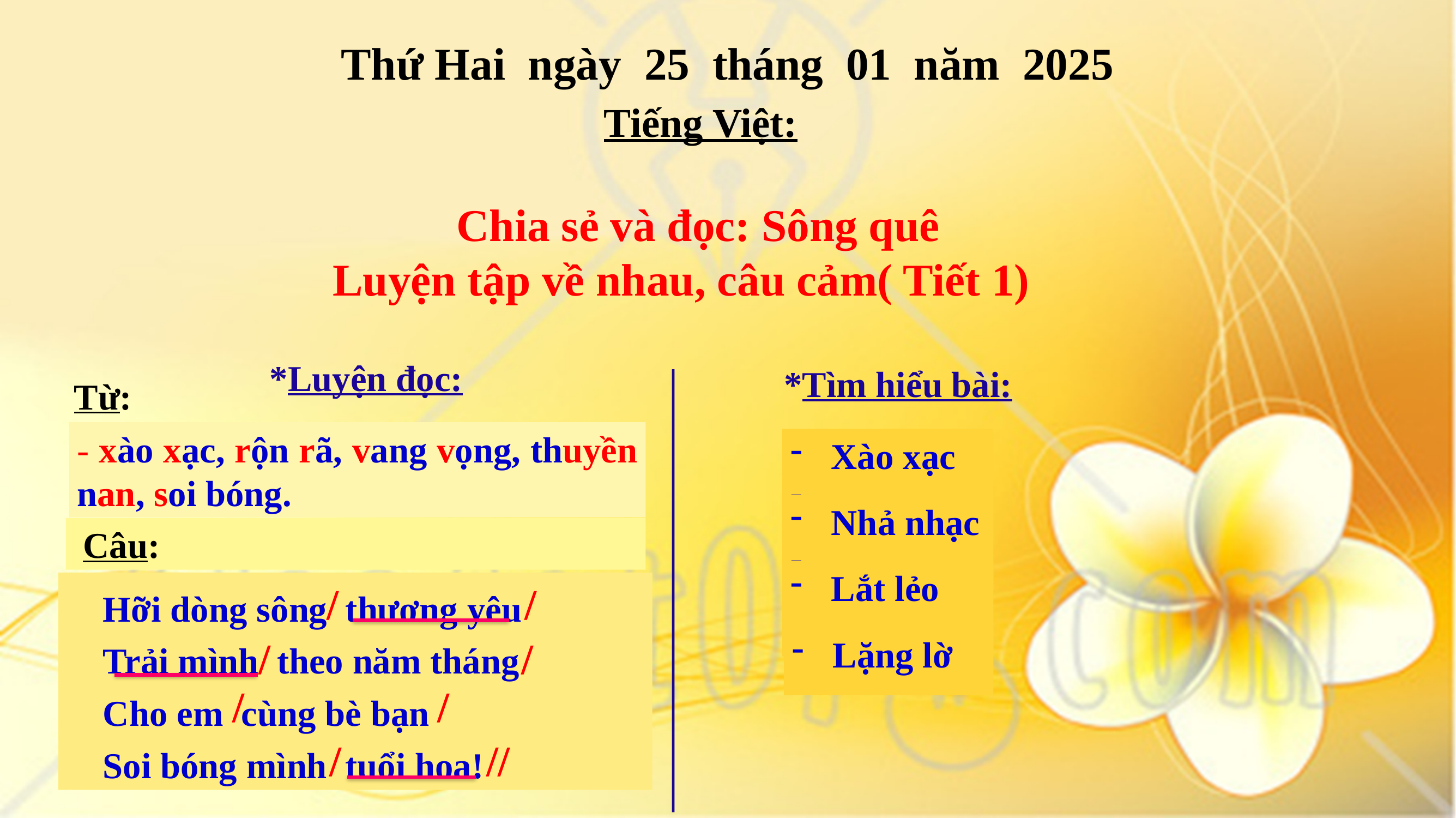

Thứ Hai  ngày  25  tháng  01  năm  2025
Tiếng Việt:
   Chia sẻ và đọc: Sông quê
Luyện tập về nhau, câu cảm( Tiết 1)

*Luyện đọc:
*Tìm hiểu bài:

Từ:
- xào xạc, rộn rã, vang vọng, thuyền nan, soi bóng.
Xào xạc

Nhả nhạc

 Câu:
Lắt lẻo

    Hỡi dòng sông  thương yêu
    Trải mình  theo năm tháng
    Cho em  cùng bè bạn
    Soi bóng mình  tuổi hoa!
/
/
/
/
Lặng lờ

/
/
/
//